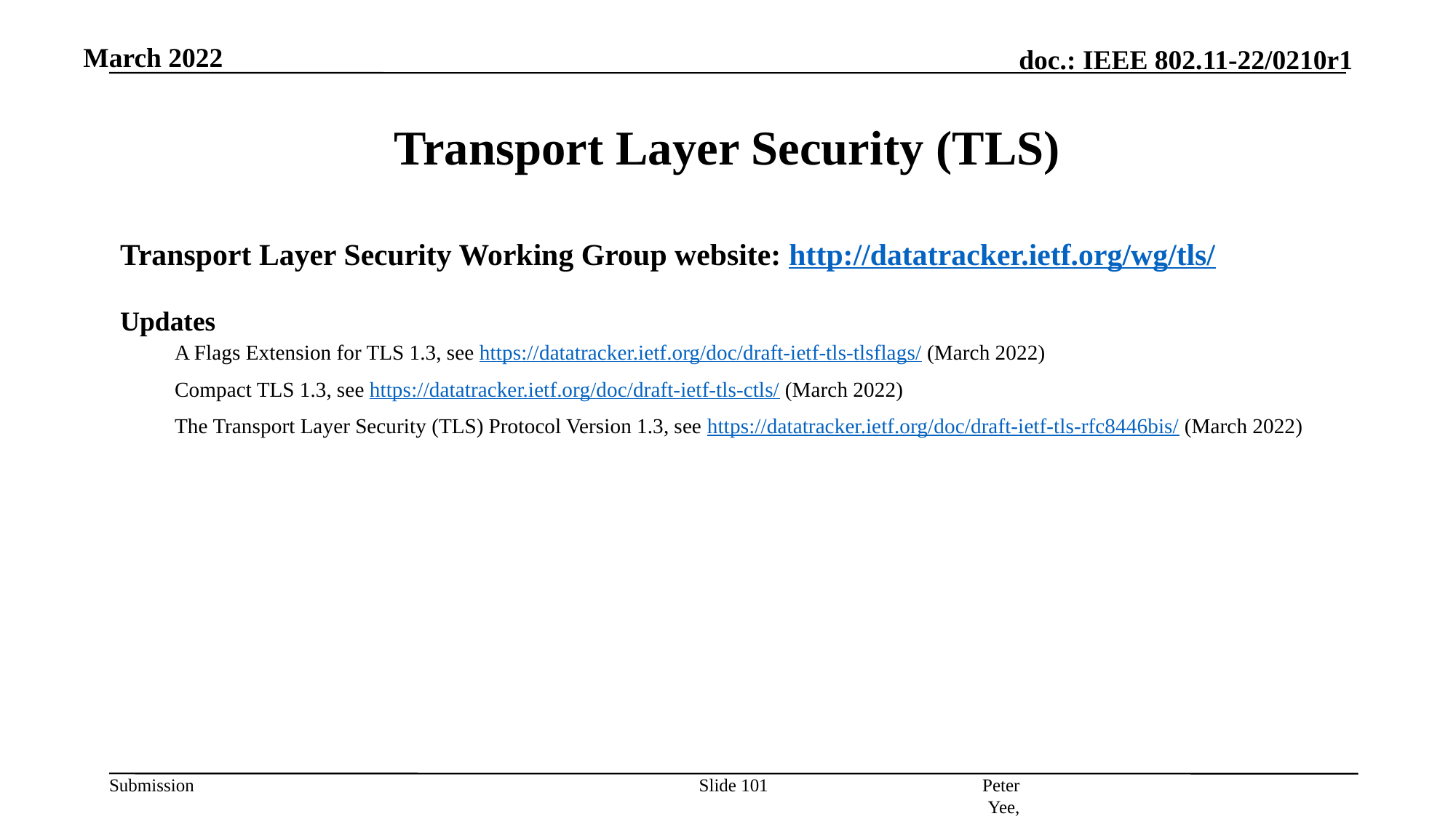

March 2022
# Transport Layer Security (TLS)
Transport Layer Security Working Group website: http://datatracker.ietf.org/wg/tls/

Updates
A Flags Extension for TLS 1.3, see https://datatracker.ietf.org/doc/draft-ietf-tls-tlsflags/ (March 2022)
Compact TLS 1.3, see https://datatracker.ietf.org/doc/draft-ietf-tls-ctls/ (March 2022)
The Transport Layer Security (TLS) Protocol Version 1.3, see https://datatracker.ietf.org/doc/draft-ietf-tls-rfc8446bis/ (March 2022)
Peter Yee, AKAYLA
Slide 101